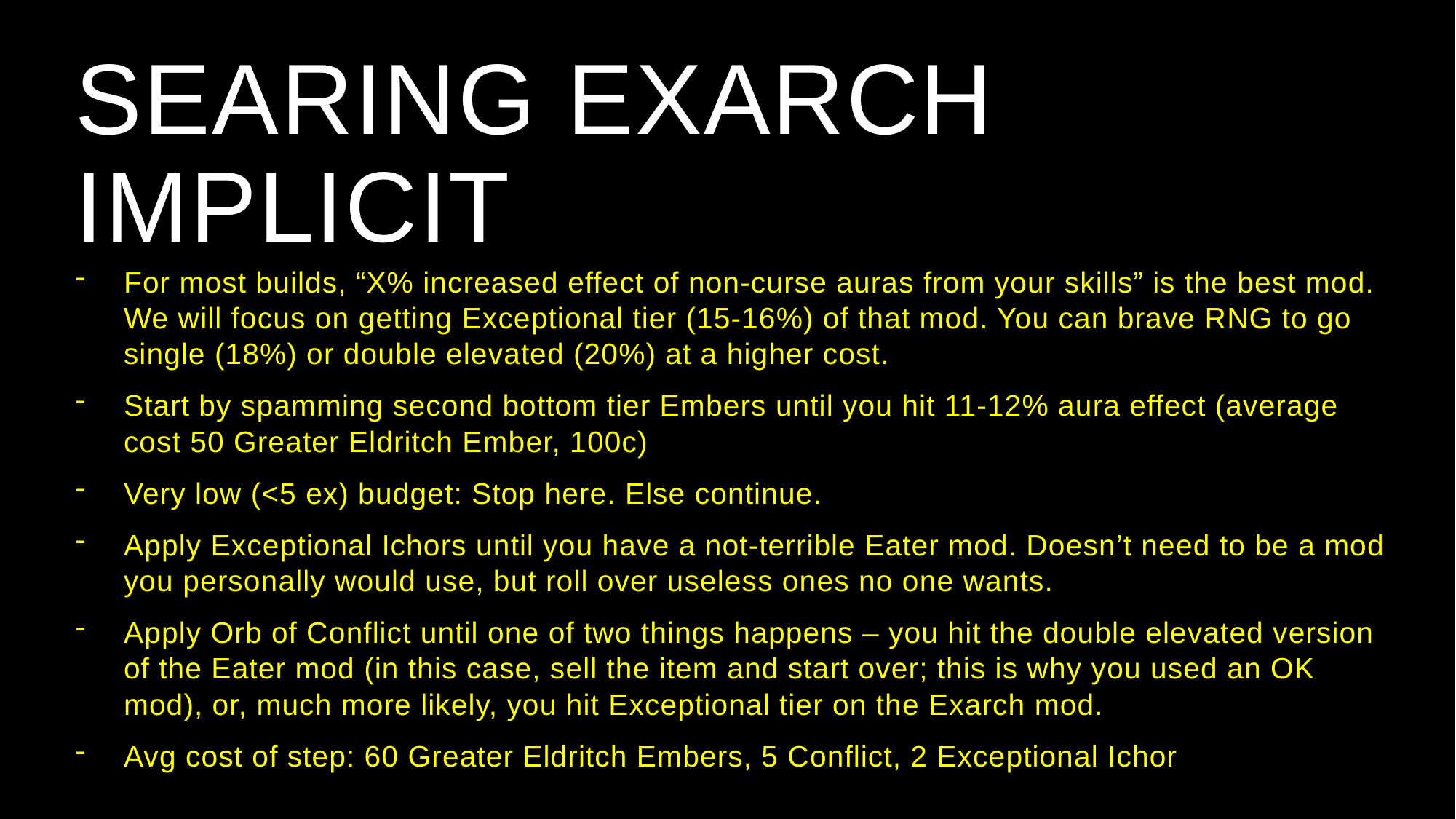

# Searing Exarch Implicit
For most builds, “X% increased effect of non-curse auras from your skills” is the best mod. We will focus on getting Exceptional tier (15-16%) of that mod. You can brave RNG to go single (18%) or double elevated (20%) at a higher cost.
Start by spamming second bottom tier Embers until you hit 11-12% aura effect (average cost 50 Greater Eldritch Ember, 100c)
Very low (<5 ex) budget: Stop here. Else continue.
Apply Exceptional Ichors until you have a not-terrible Eater mod. Doesn’t need to be a mod you personally would use, but roll over useless ones no one wants.
Apply Orb of Conflict until one of two things happens – you hit the double elevated version of the Eater mod (in this case, sell the item and start over; this is why you used an OK mod), or, much more likely, you hit Exceptional tier on the Exarch mod.
Avg cost of step: 60 Greater Eldritch Embers, 5 Conflict, 2 Exceptional Ichor